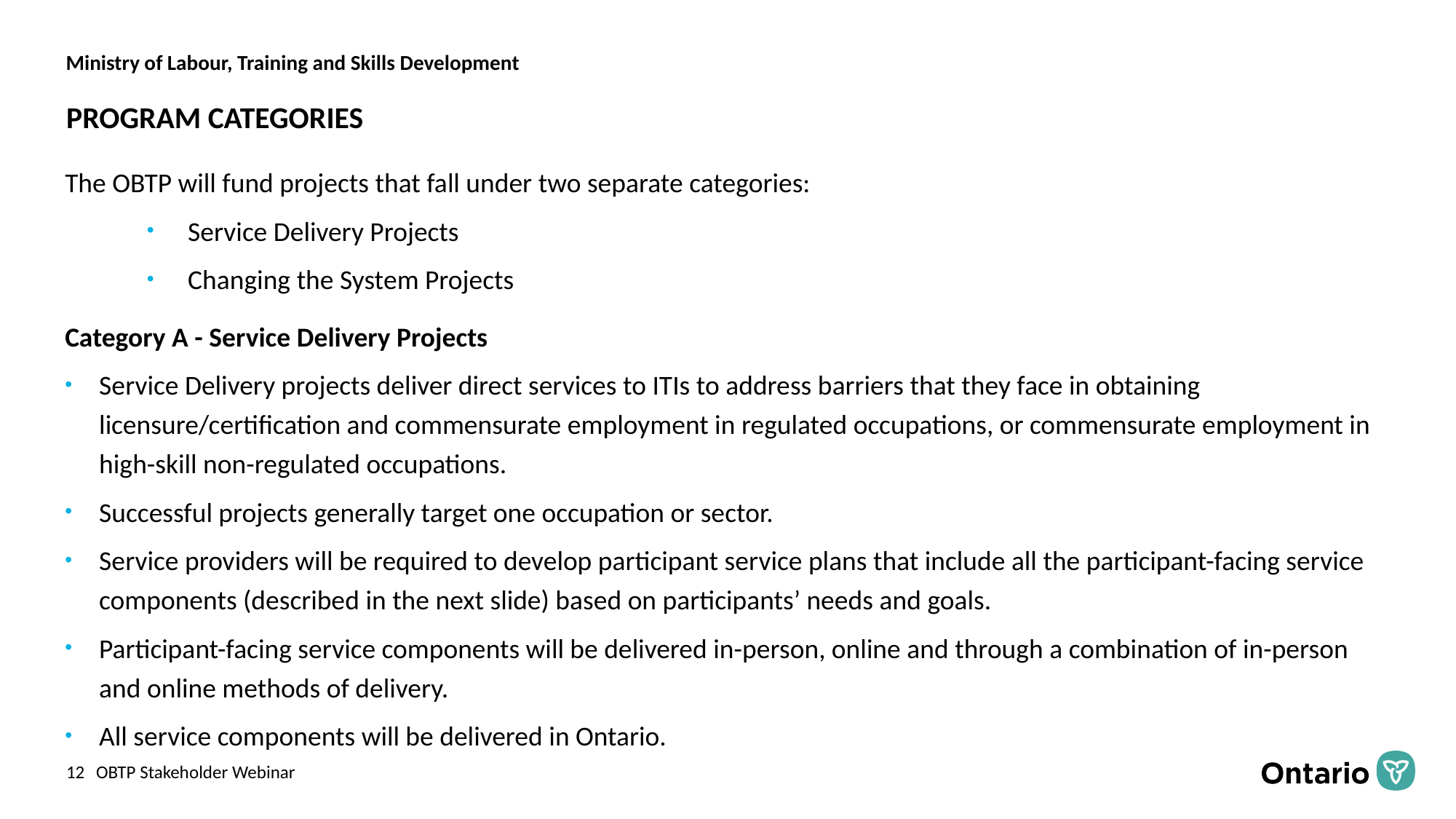

# PROGRAM CATEGORIES
The OBTP will fund projects that fall under two separate categories:
Service Delivery Projects
Changing the System Projects
Category A - Service Delivery Projects
Service Delivery projects deliver direct services to ITIs to address barriers that they face in obtaining licensure/certification and commensurate employment in regulated occupations, or commensurate employment in high-skill non-regulated occupations.
Successful projects generally target one occupation or sector.
Service providers will be required to develop participant service plans that include all the participant-facing service components (described in the next slide) based on participants’ needs and goals.
Participant-facing service components will be delivered in-person, online and through a combination of in-person and online methods of delivery.
All service components will be delivered in Ontario.

OBTP Stakeholder Webinar
12